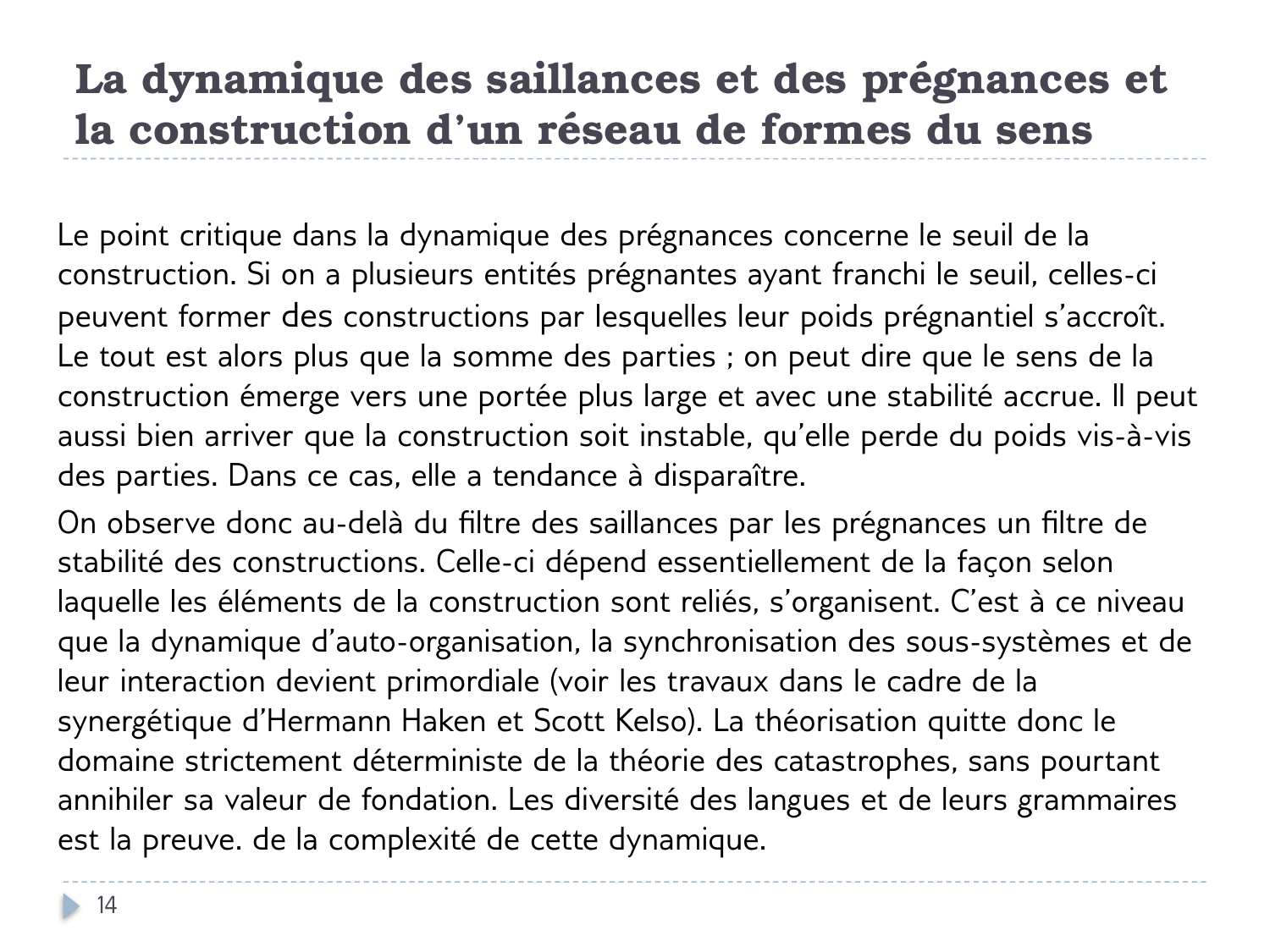

# La dynamique des saillances et des prégnances et la construction d’un réseau de formes du sens
Le point critique dans la dynamique des prégnances concerne le seuil de la construction. Si on a plusieurs entités prégnantes ayant franchi le seuil, celles-ci peuvent former des constructions par lesquelles leur poids prégnantiel s’accroît. Le tout est alors plus que la somme des parties ; on peut dire que le sens de la construction émerge vers une portée plus large et avec une stabilité accrue. Il peut aussi bien arriver que la construction soit instable, qu’elle perde du poids vis-à-vis des parties. Dans ce cas, elle a tendance à disparaître.
On observe donc au-delà du filtre des saillances par les prégnances un filtre de stabilité des constructions. Celle-ci dépend essentiellement de la façon selon laquelle les éléments de la construction sont reliés, s’organisent. C’est à ce niveau que la dynamique d’auto-organisation, la synchronisation des sous-systèmes et de leur interaction devient primordiale (voir les travaux dans le cadre de la synergétique d’Hermann Haken et Scott Kelso). La théorisation quitte donc le domaine strictement déterministe de la théorie des catastrophes, sans pourtant annihiler sa valeur de fondation. Les diversité des langues et de leurs grammaires est la preuve. de la complexité de cette dynamique.
14